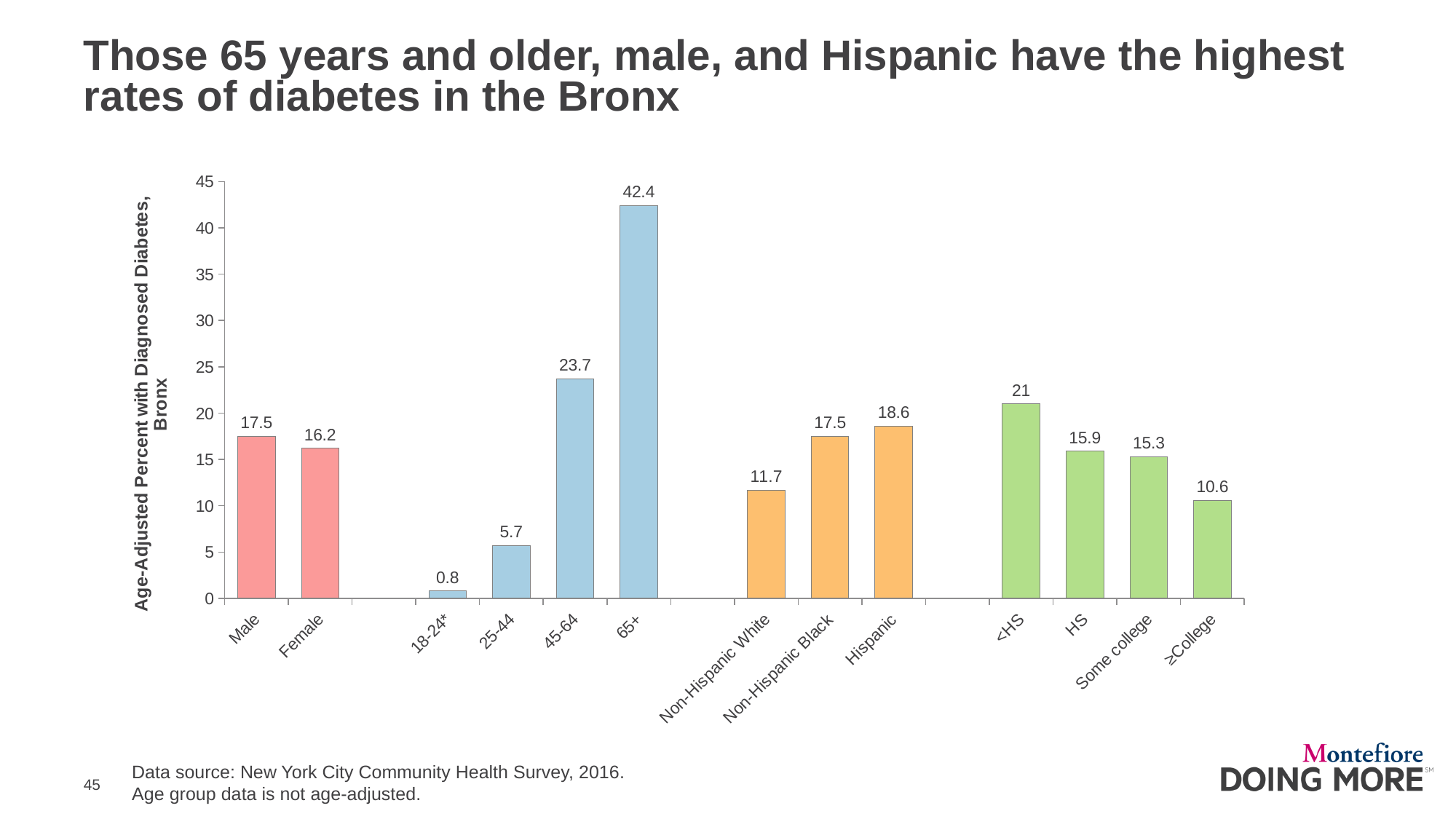

# Those 65 years and older, male, and Hispanic have the highest rates of diabetes in the Bronx

### Chart

| Category | Series 1 |
|---|---|
| Male | 17.5 |
| Female | 16.2 |
|  | None |
| 18-24* | 0.8 |
| 25-44 | 5.7 |
| 45-64 | 23.7 |
| 65+ | 42.4 |
|  | None |
| Non-Hispanic White | 11.7 |
| Non-Hispanic Black | 17.5 |
| Hispanic | 18.6 |
|  | None |
| <HS | 21.0 |
| HS | 15.9 |
| Some college | 15.3 |
| ≥College | 10.6 |
Data source: New York City Community Health Survey, 2016.
Age group data is not age-adjusted.